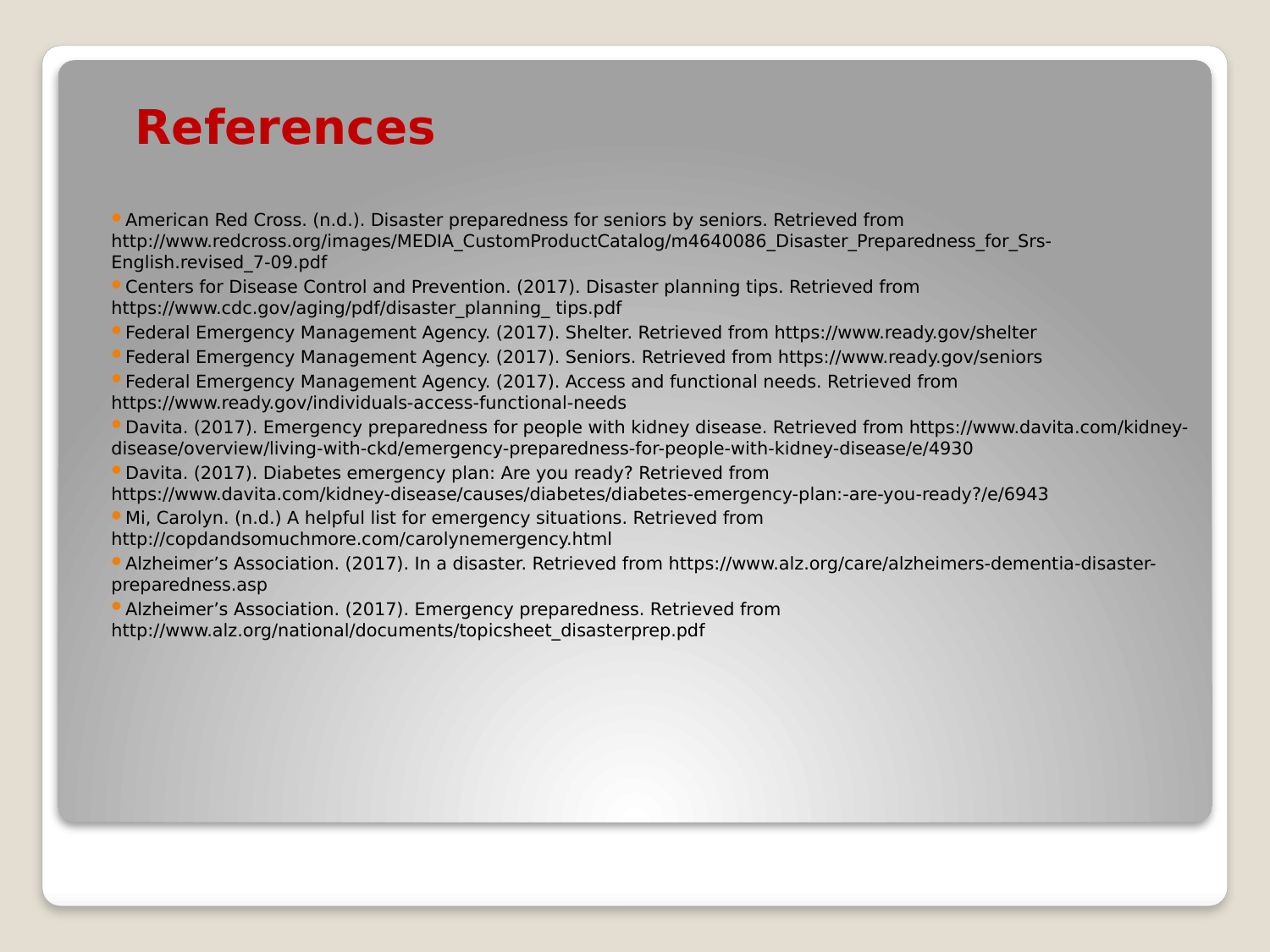

# References
American Red Cross. (n.d.). Disaster preparedness for seniors by seniors. Retrieved from http://www.redcross.org/images/MEDIA_CustomProductCatalog/m4640086_Disaster_Preparedness_for_Srs-English.revised_7-09.pdf
Centers for Disease Control and Prevention. (2017). Disaster planning tips. Retrieved from https://www.cdc.gov/aging/pdf/disaster_planning_ tips.pdf
Federal Emergency Management Agency. (2017). Shelter. Retrieved from https://www.ready.gov/shelter
Federal Emergency Management Agency. (2017). Seniors. Retrieved from https://www.ready.gov/seniors
Federal Emergency Management Agency. (2017). Access and functional needs. Retrieved from https://www.ready.gov/individuals-access-functional-needs
Davita. (2017). Emergency preparedness for people with kidney disease. Retrieved from https://www.davita.com/kidney-disease/overview/living-with-ckd/emergency-preparedness-for-people-with-kidney-disease/e/4930
Davita. (2017). Diabetes emergency plan: Are you ready? Retrieved from https://www.davita.com/kidney-disease/causes/diabetes/diabetes-emergency-plan:-are-you-ready?/e/6943
Mi, Carolyn. (n.d.) A helpful list for emergency situations. Retrieved from http://copdandsomuchmore.com/carolynemergency.html
Alzheimer’s Association. (2017). In a disaster. Retrieved from https://www.alz.org/care/alzheimers-dementia-disaster-preparedness.asp
Alzheimer’s Association. (2017). Emergency preparedness. Retrieved from http://www.alz.org/national/documents/topicsheet_disasterprep.pdf